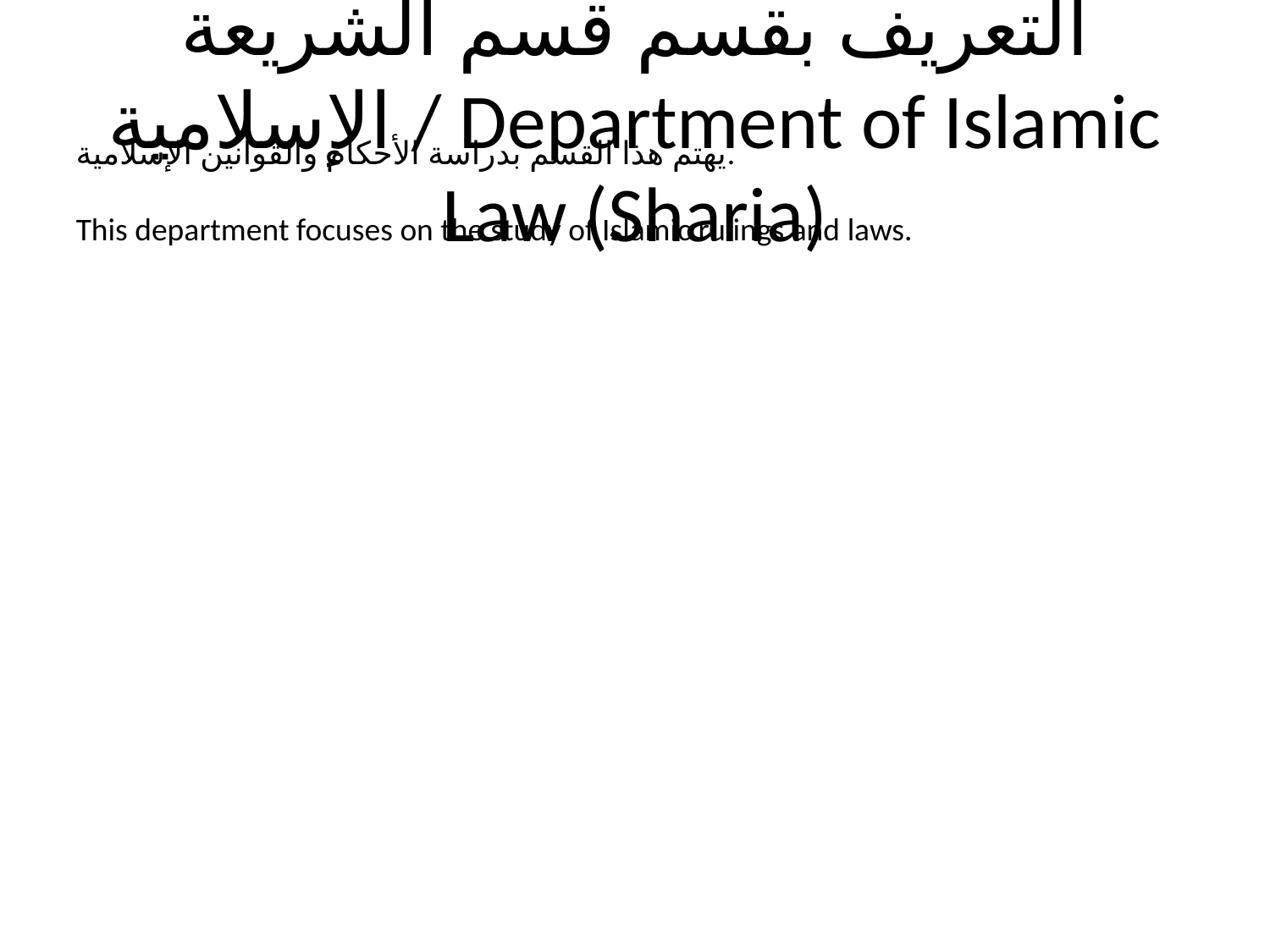

# التعريف بقسم قسم الشريعة الإسلامية / Department of Islamic Law (Sharia)
يهتم هذا القسم بدراسة الأحكام والقوانين الإسلامية.

This department focuses on the study of Islamic rulings and laws.